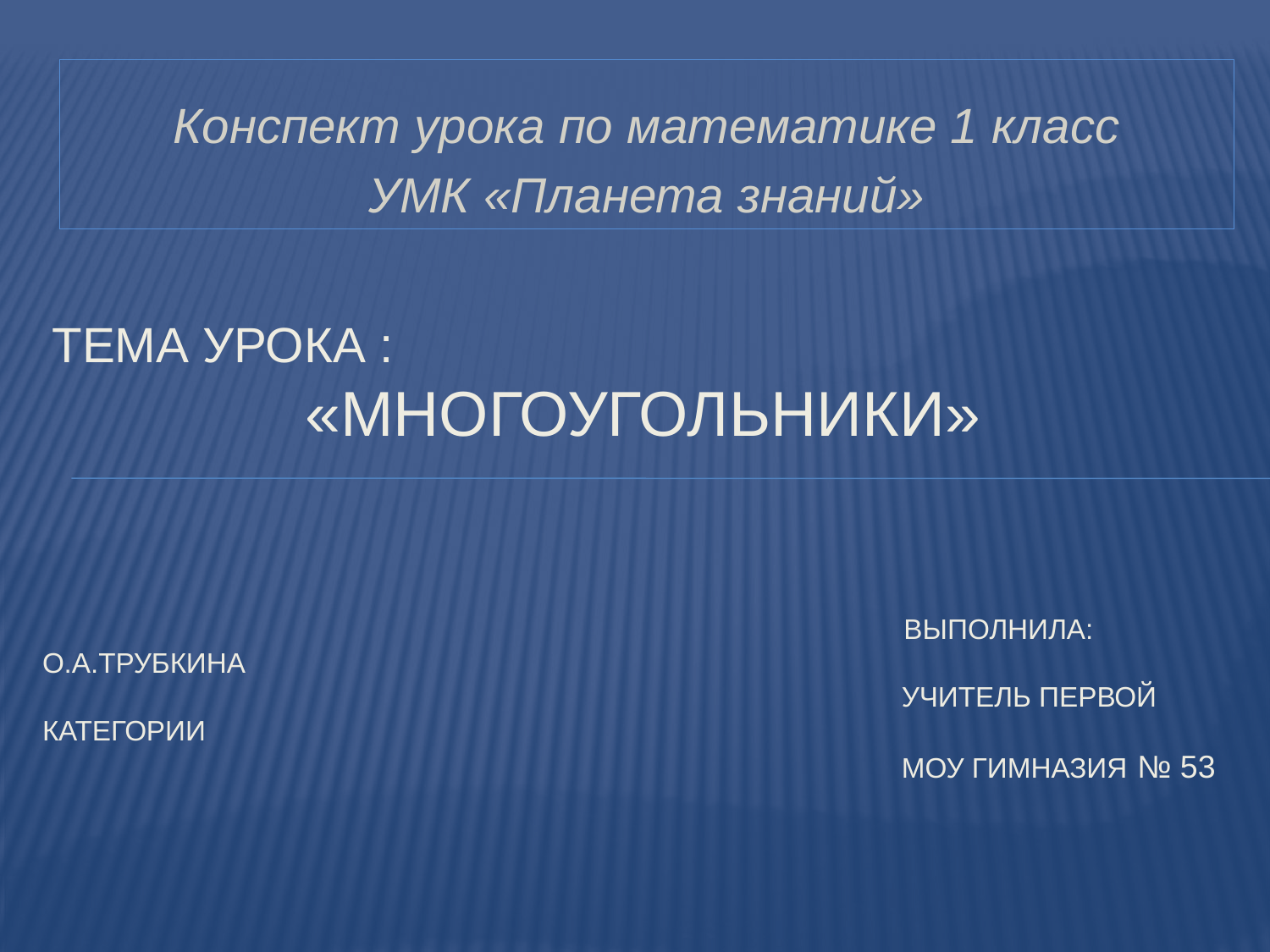

Конспект урока по математике 1 класс
УМК «Планета знаний»
Тема урока :
«Многоугольники»
# Выполнила: О.А.Трубкина учитель первой категории МОУ гимназия № 53